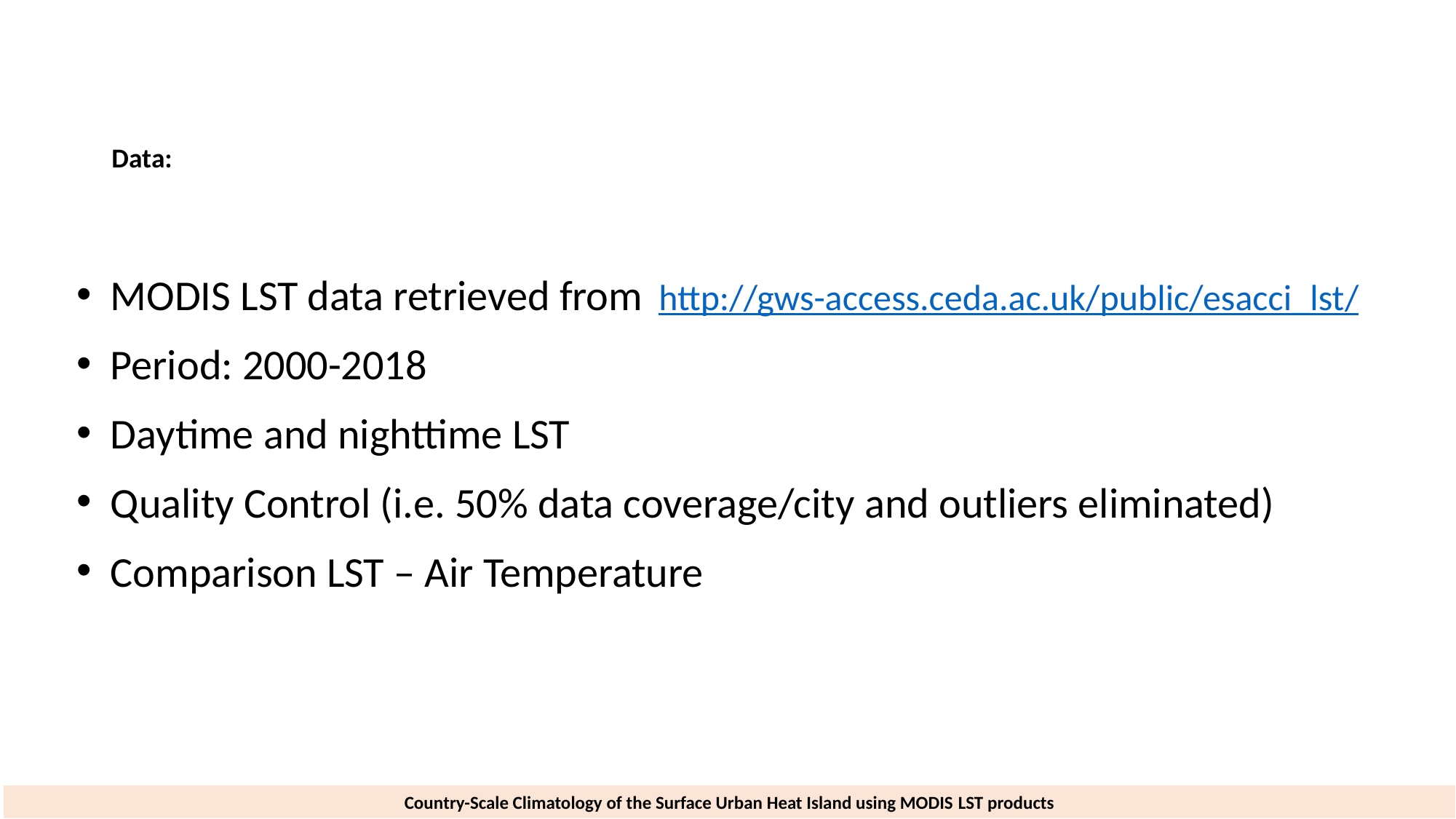

Data:
MODIS LST data retrieved from  http://gws-access.ceda.ac.uk/public/esacci_lst/
Period: 2000-2018
Daytime and nighttime LST
Quality Control (i.e. 50% data coverage/city and outliers eliminated)
Comparison LST – Air Temperature
Country-Scale Climatology of the Surface Urban Heat Island using MODIS LST products